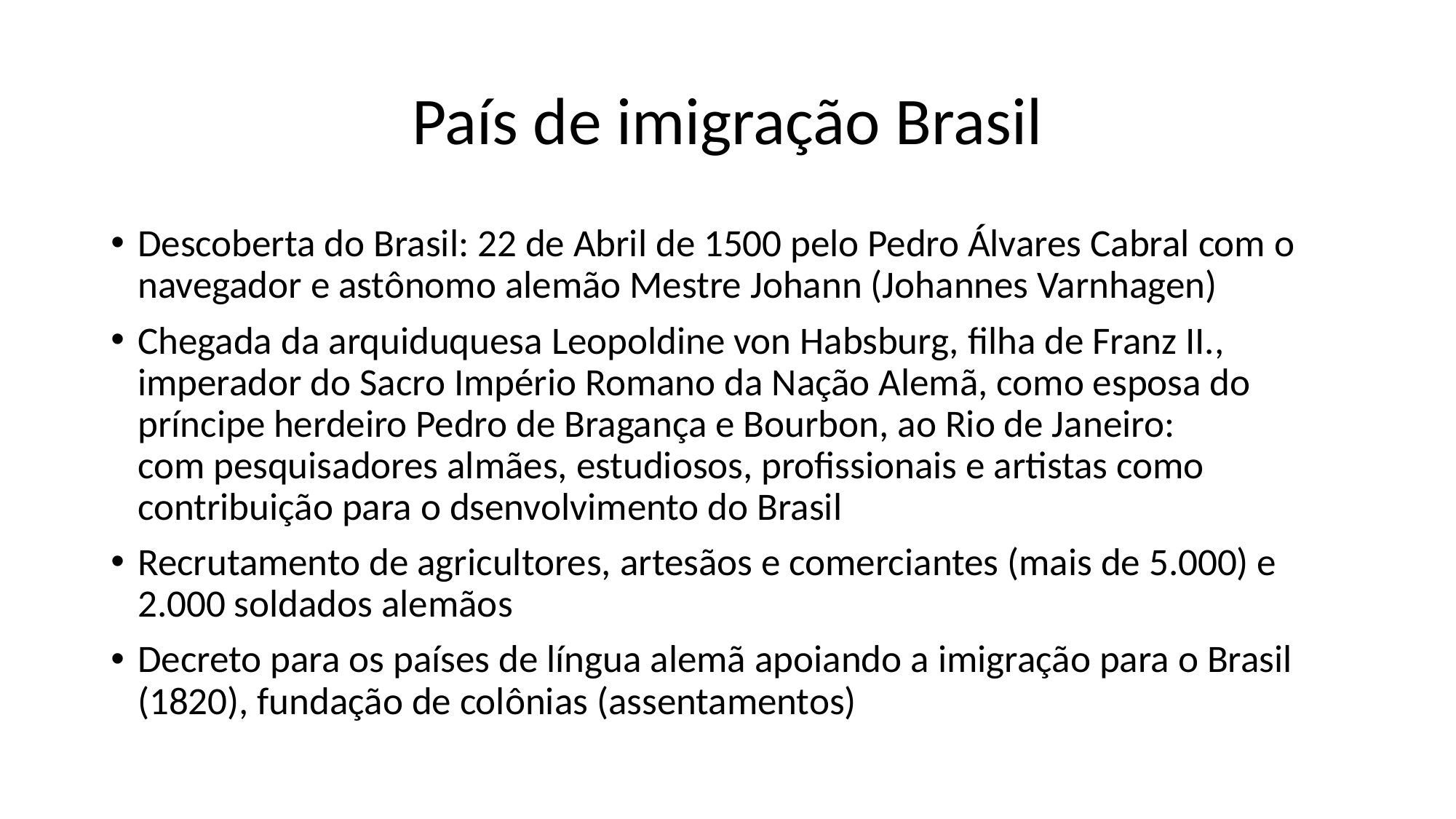

# País de imigração Brasil
Descoberta do Brasil: 22 de Abril de 1500 pelo Pedro Álvares Cabral com o navegador e astônomo alemão Mestre Johann (Johannes Varnhagen)
Chegada da arquiduquesa Leopoldine von Habsburg, filha de Franz II., imperador do Sacro Império Romano da Nação Alemã, como esposa do príncipe herdeiro Pedro de Bragança e Bourbon, ao Rio de Janeiro:
com pesquisadores almães, estudiosos, profissionais e artistas como contribuição para o dsenvolvimento do Brasil
Recrutamento de agricultores, artesãos e comerciantes (mais de 5.000) e 2.000 soldados alemãos
Decreto para os países de língua alemã apoiando a imigração para o Brasil (1820), fundação de colônias (assentamentos)